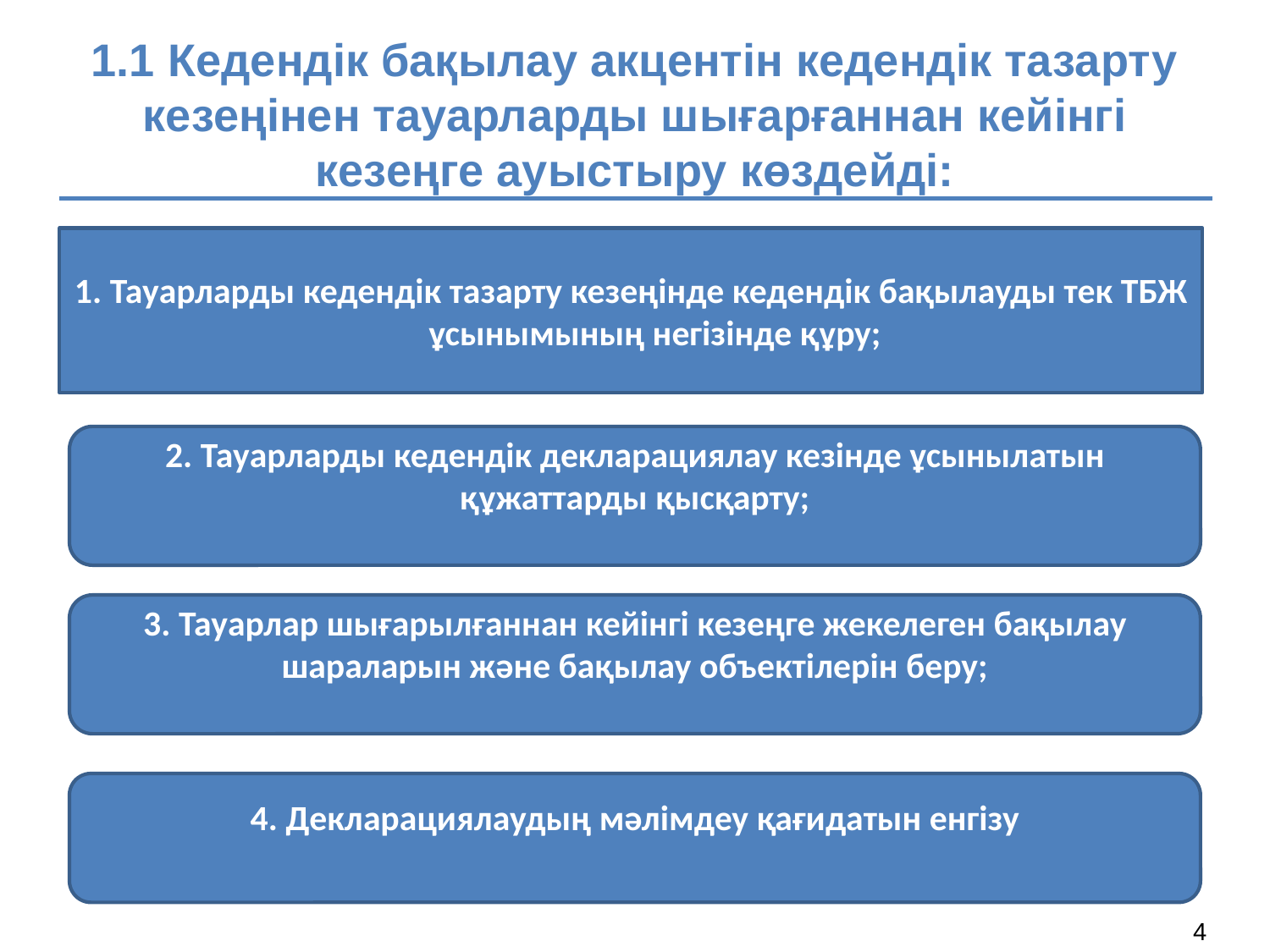

# 1.1 Кедендік бақылау акцентін кедендік тазарту кезеңінен тауарларды шығарғаннан кейінгі кезеңге ауыстыру көздейді:

1. Тауарларды кедендік тазарту кезеңінде кедендік бақылауды тек ТБЖ ұсынымының негізінде құру;

2. Тауарларды кедендік декларациялау кезінде ұсынылатын құжаттарды қысқарту;

3. Тауарлар шығарылғаннан кейінгі кезеңге жекелеген бақылау шараларын және бақылау объектілерін беру;

4. Декларациялаудың мәлімдеу қағидатын енгізу

4